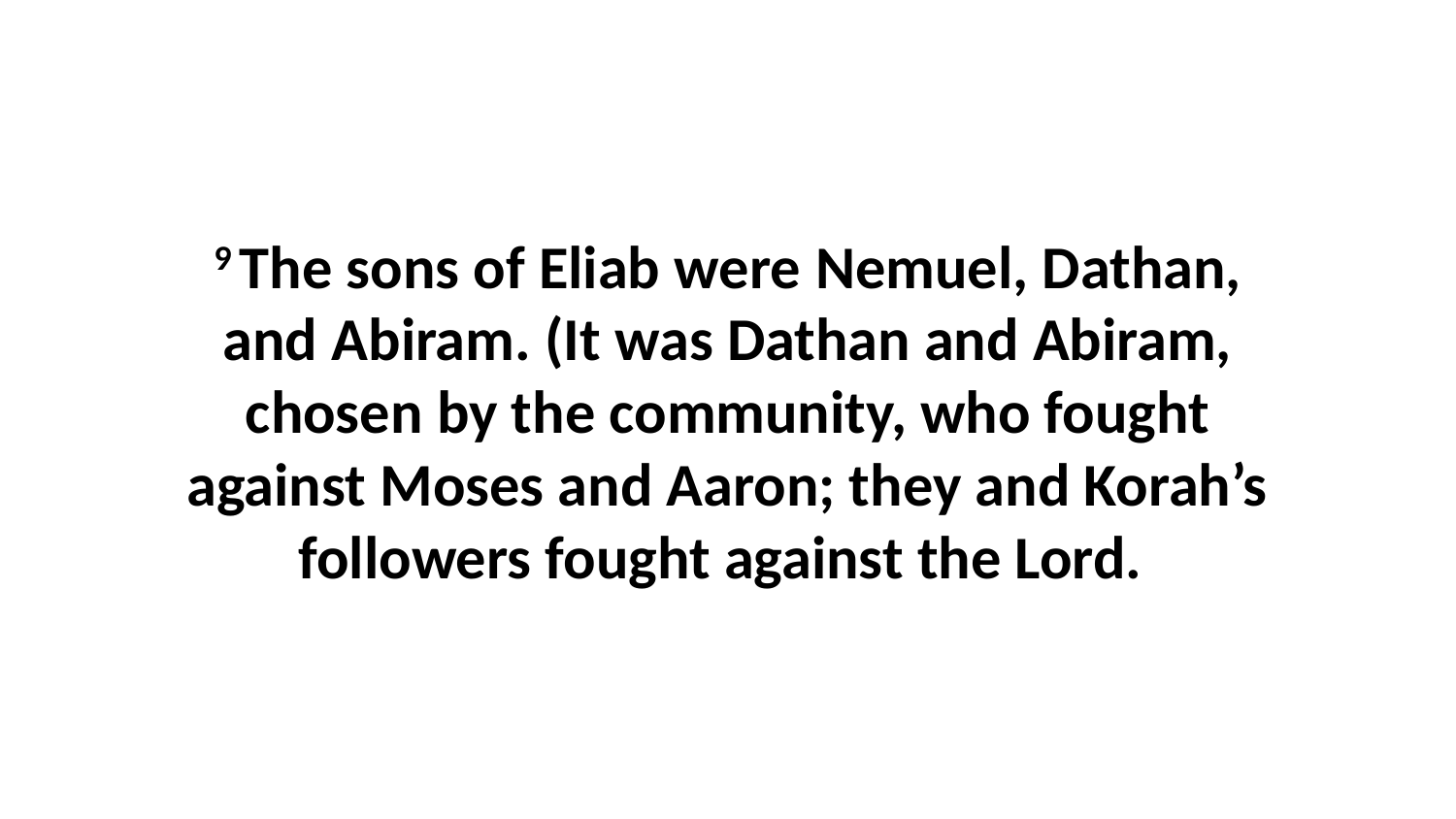

9 The sons of Eliab were Nemuel, Dathan, and Abiram. (It was Dathan and Abiram, chosen by the community, who fought against Moses and Aaron; they and Korah’s followers fought against the Lord.